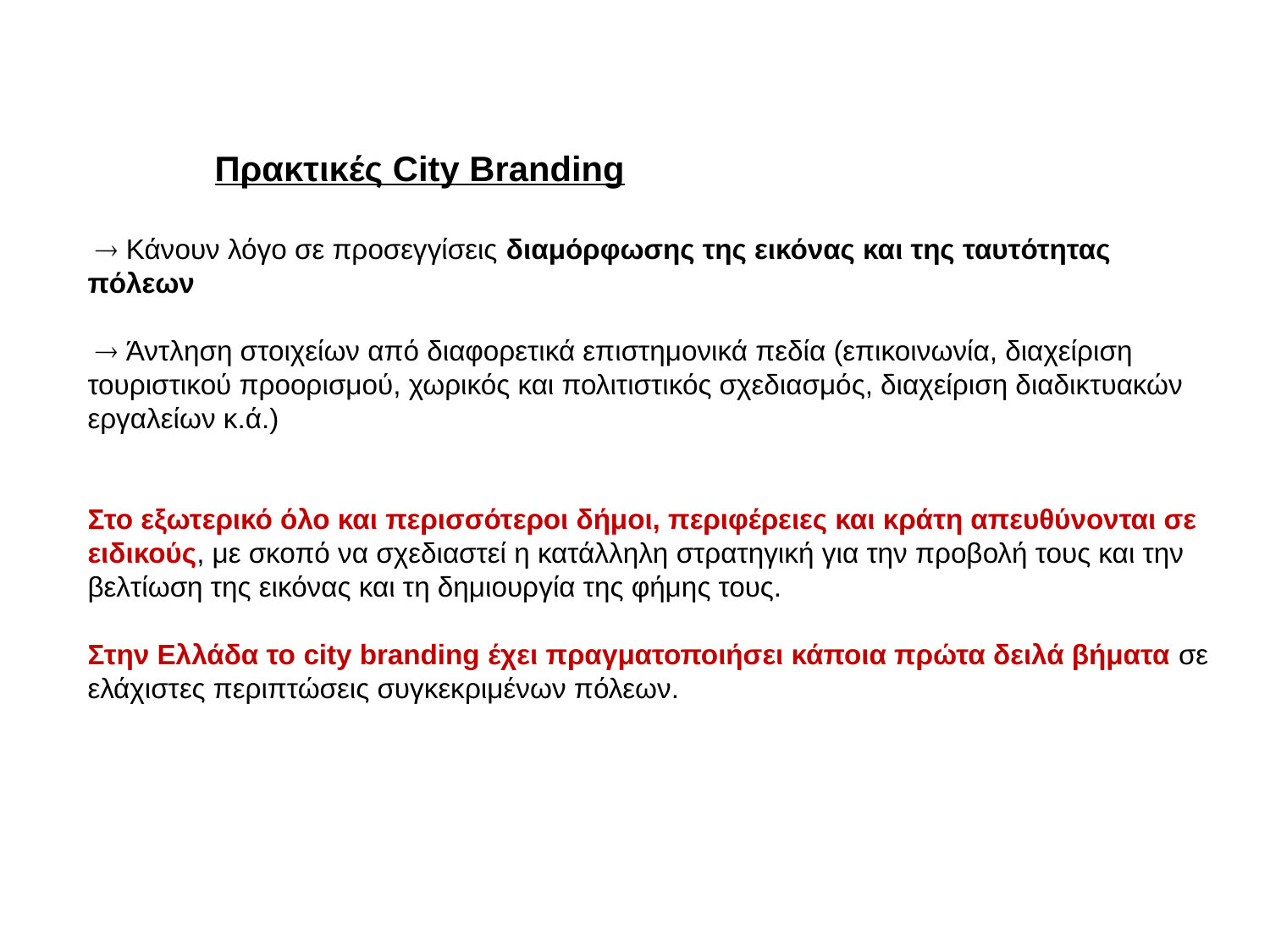

# 3.	Πρακτικές City Branding → Κάνουν λόγο σε προσεγγίσεις διαμόρφωσης της εικόνας και της ταυτότητας πόλεων → Άντληση στοιχείων από διαφορετικά επιστημονικά πεδία (επικοινωνία, διαχείριση τουριστικού προορισμού, χωρικός και πολιτιστικός σχεδιασμός, διαχείριση διαδικτυακών εργαλείων κ.ά.) Στο εξωτερικό όλο και περισσότεροι δήμοι, περιφέρειες και κράτη απευθύνονται σε ειδικούς, με σκοπό να σχεδιαστεί η κατάλληλη στρατηγική για την προβολή τους και την βελτίωση της εικόνας και τη δημιουργία της φήμης τους. Στην Ελλάδα το city branding έχει πραγματοποιήσει κάποια πρώτα δειλά βήματα σε ελάχιστες περιπτώσεις συγκεκριμένων πόλεων.